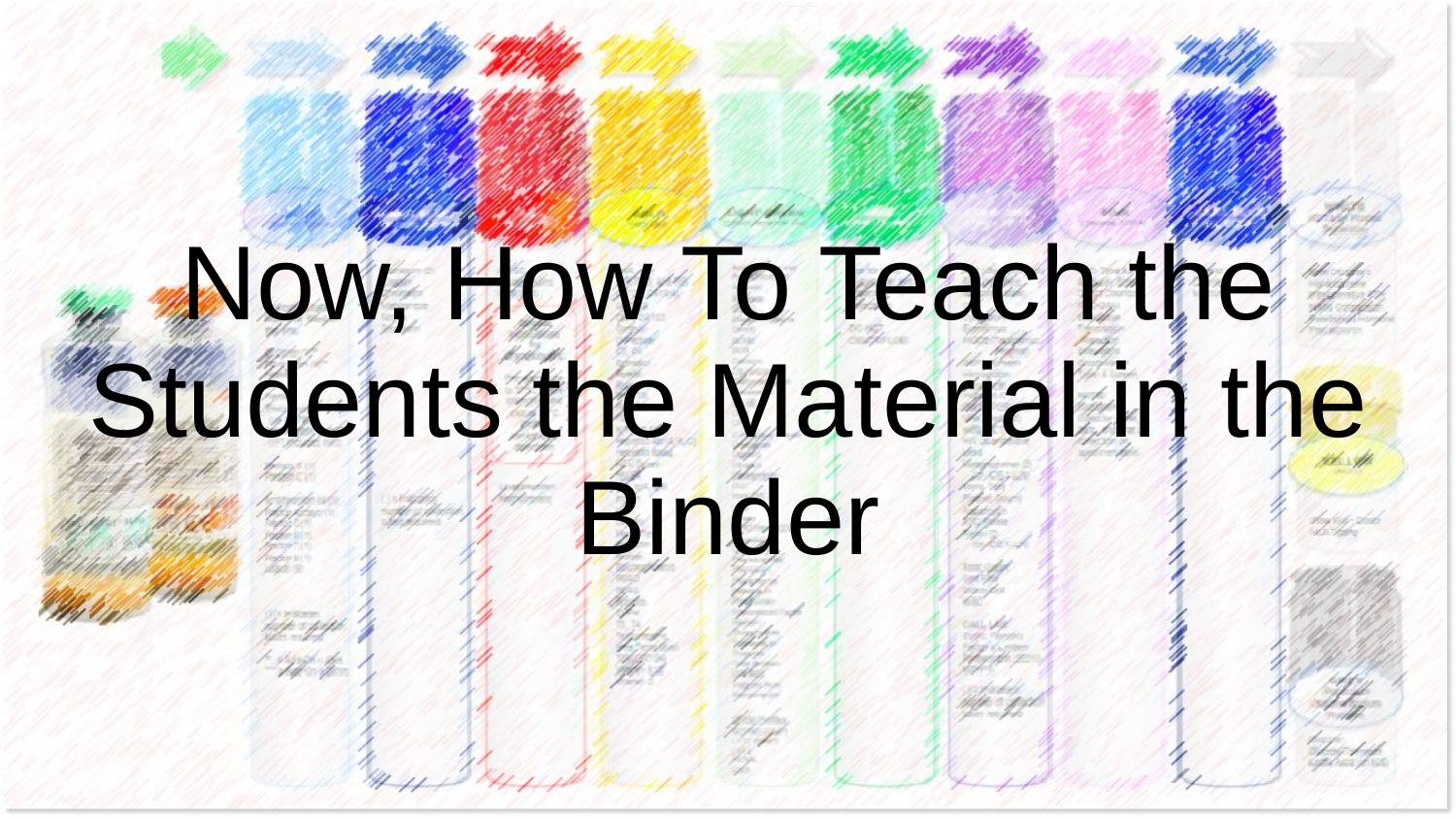

# Now, How To Teach the Students the Material in the Binder